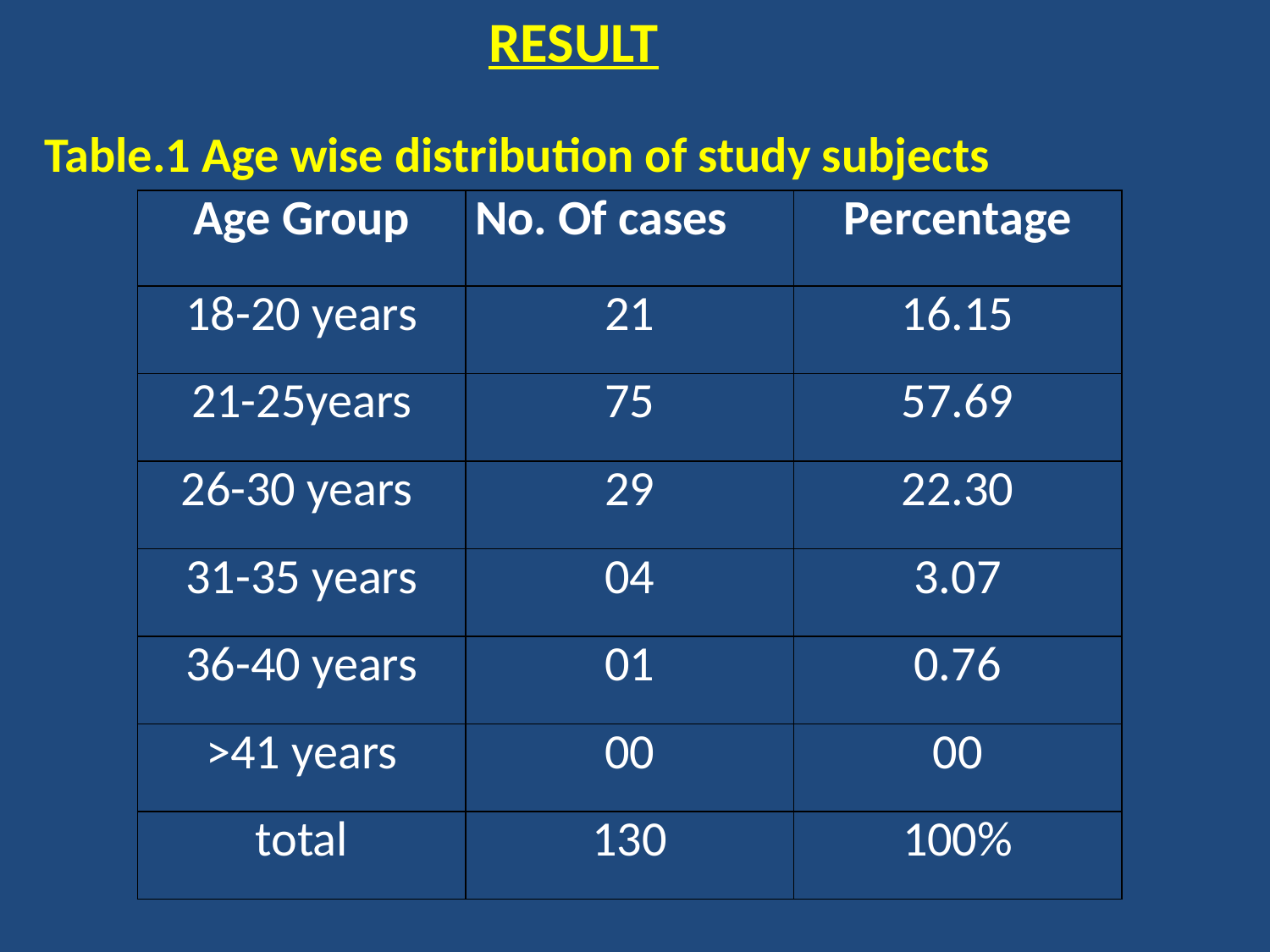

RESULT
Table.1 Age wise distribution of study subjects

| Age Group | No. Of cases | Percentage |
| --- | --- | --- |
| 18-20 years | 21 | 16.15 |
| 21-25years | 75 | 57.69 |
| 26-30 years | 29 | 22.30 |
| 31-35 years | 04 | 3.07 |
| 36-40 years | 01 | 0.76 |
| >41 years | 00 | 00 |
| total | 130 | 100% |